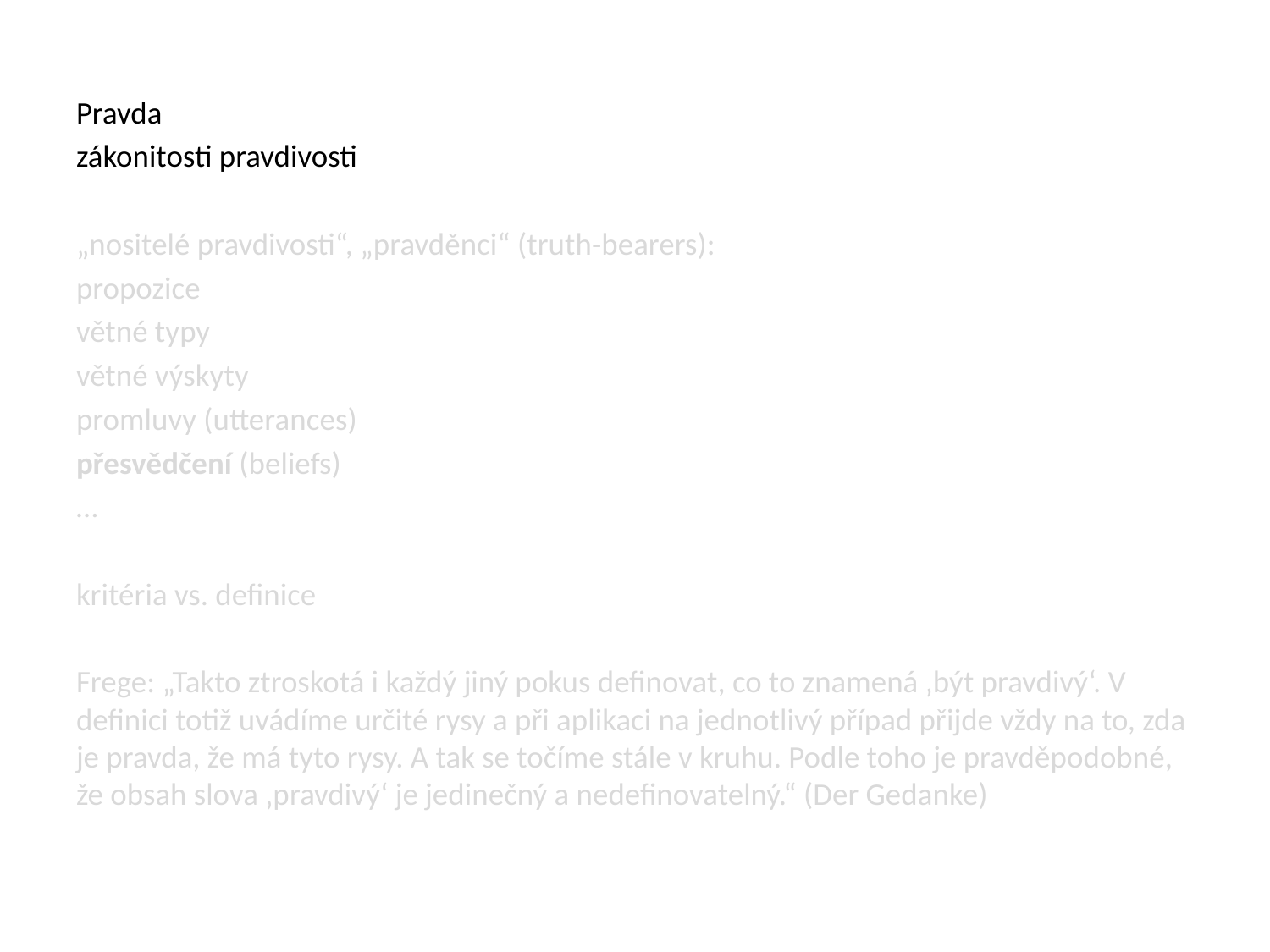

#
Pravda
zákonitosti pravdivosti

„nositelé pravdivosti“, „pravděnci“ (truth-bearers):
propozice
větné typy
větné výskyty
promluvy (utterances)
přesvědčení (beliefs)
…

kritéria vs. definice

Frege: „Takto ztroskotá i každý jiný pokus definovat, co to znamená ‚být pravdivý‘. V definici totiž uvádíme určité rysy a při aplikaci na jednotlivý případ přijde vždy na to, zda je pravda, že má tyto rysy. A tak se točíme stále v kruhu. Podle toho je pravděpodobné, že obsah slova ‚pravdivý‘ je jedinečný a nedefinovatelný.“ (Der Gedanke)